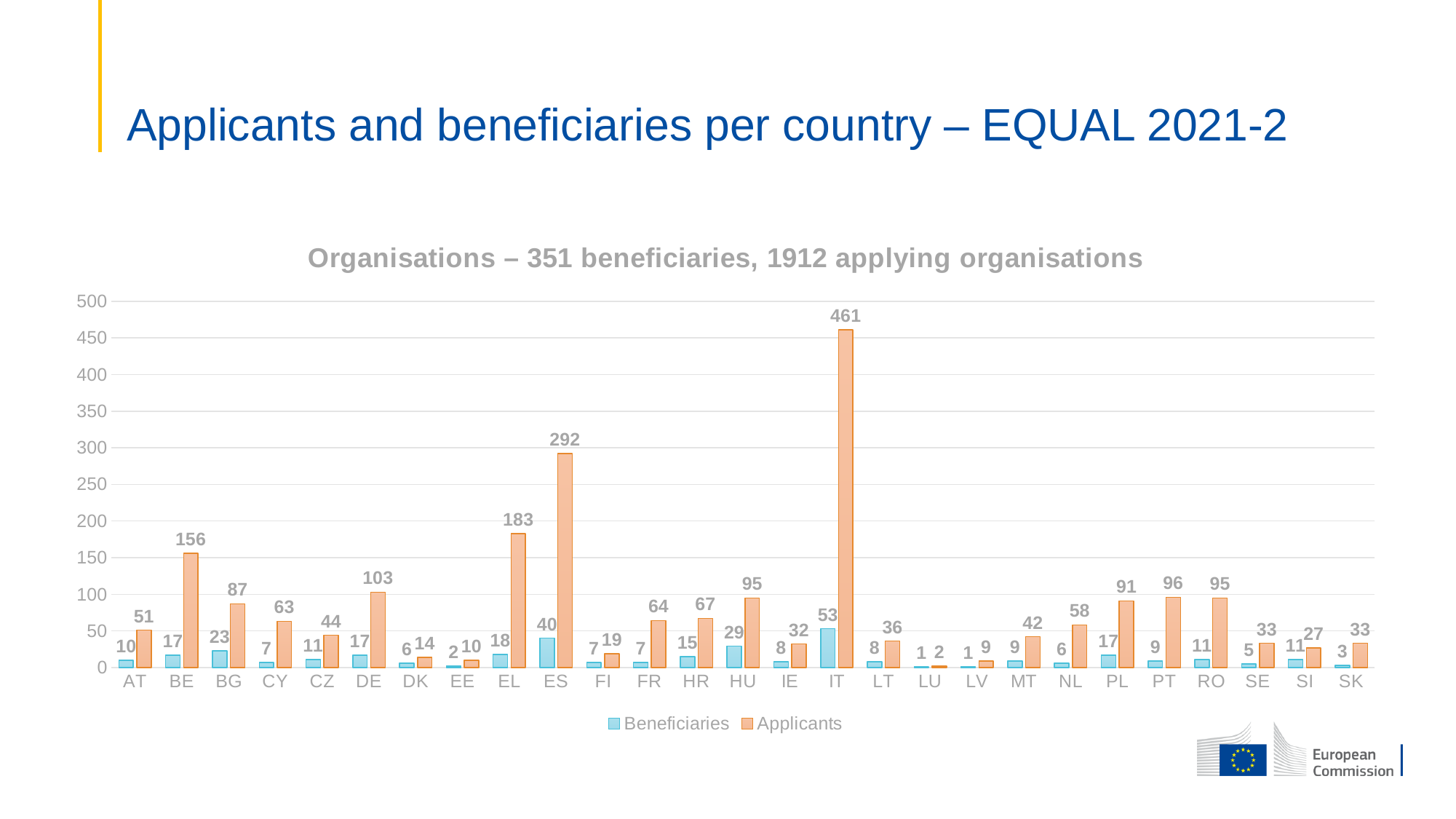

# Applicants and beneficiaries per country – EQUAL 2021-2

### Chart: Organisations – 351 beneficiaries, 1912 applying organisations

| Category | Beneficiaries | Applicants |
|---|---|---|
| AT | 10.0 | 51.0 |
| BE | 17.0 | 156.0 |
| BG | 23.0 | 87.0 |
| CY | 7.0 | 63.0 |
| CZ | 11.0 | 44.0 |
| DE | 17.0 | 103.0 |
| DK | 6.0 | 14.0 |
| EE | 2.0 | 10.0 |
| EL | 18.0 | 183.0 |
| ES | 40.0 | 292.0 |
| FI | 7.0 | 19.0 |
| FR | 7.0 | 64.0 |
| HR | 15.0 | 67.0 |
| HU | 29.0 | 95.0 |
| IE | 8.0 | 32.0 |
| IT | 53.0 | 461.0 |
| LT | 8.0 | 36.0 |
| LU | 1.0 | 2.0 |
| LV | 1.0 | 9.0 |
| MT | 9.0 | 42.0 |
| NL | 6.0 | 58.0 |
| PL | 17.0 | 91.0 |
| PT | 9.0 | 96.0 |
| RO | 11.0 | 95.0 |
| SE | 5.0 | 33.0 |
| SI | 11.0 | 27.0 |
| SK | 3.0 | 33.0 |